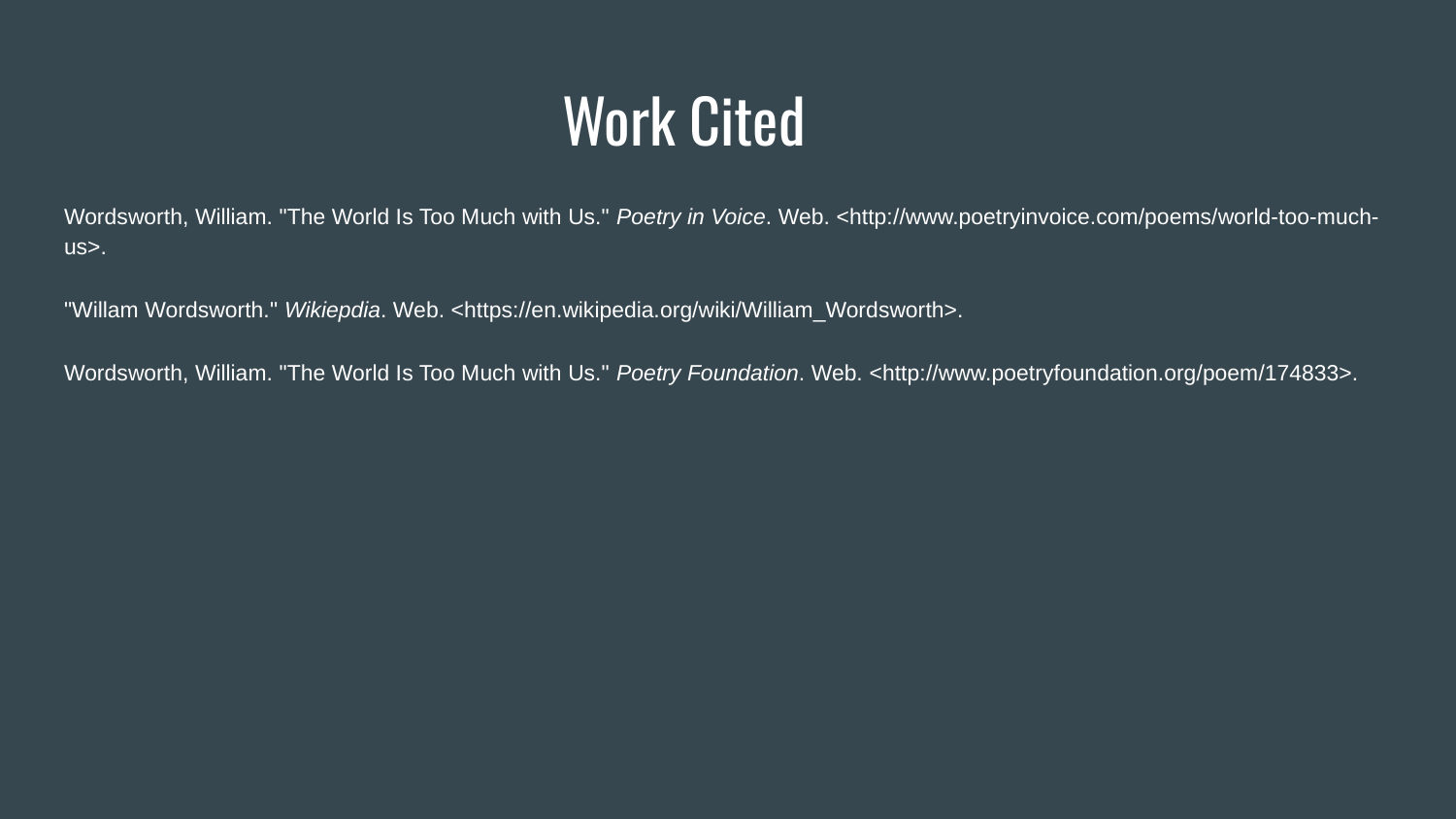

# Work Cited
Wordsworth, William. "The World Is Too Much with Us." Poetry in Voice. Web. <http://www.poetryinvoice.com/poems/world-too-much-us>.
"Willam Wordsworth." Wikiepdia. Web. <https://en.wikipedia.org/wiki/William_Wordsworth>.
Wordsworth, William. "The World Is Too Much with Us." Poetry Foundation. Web. <http://www.poetryfoundation.org/poem/174833>.